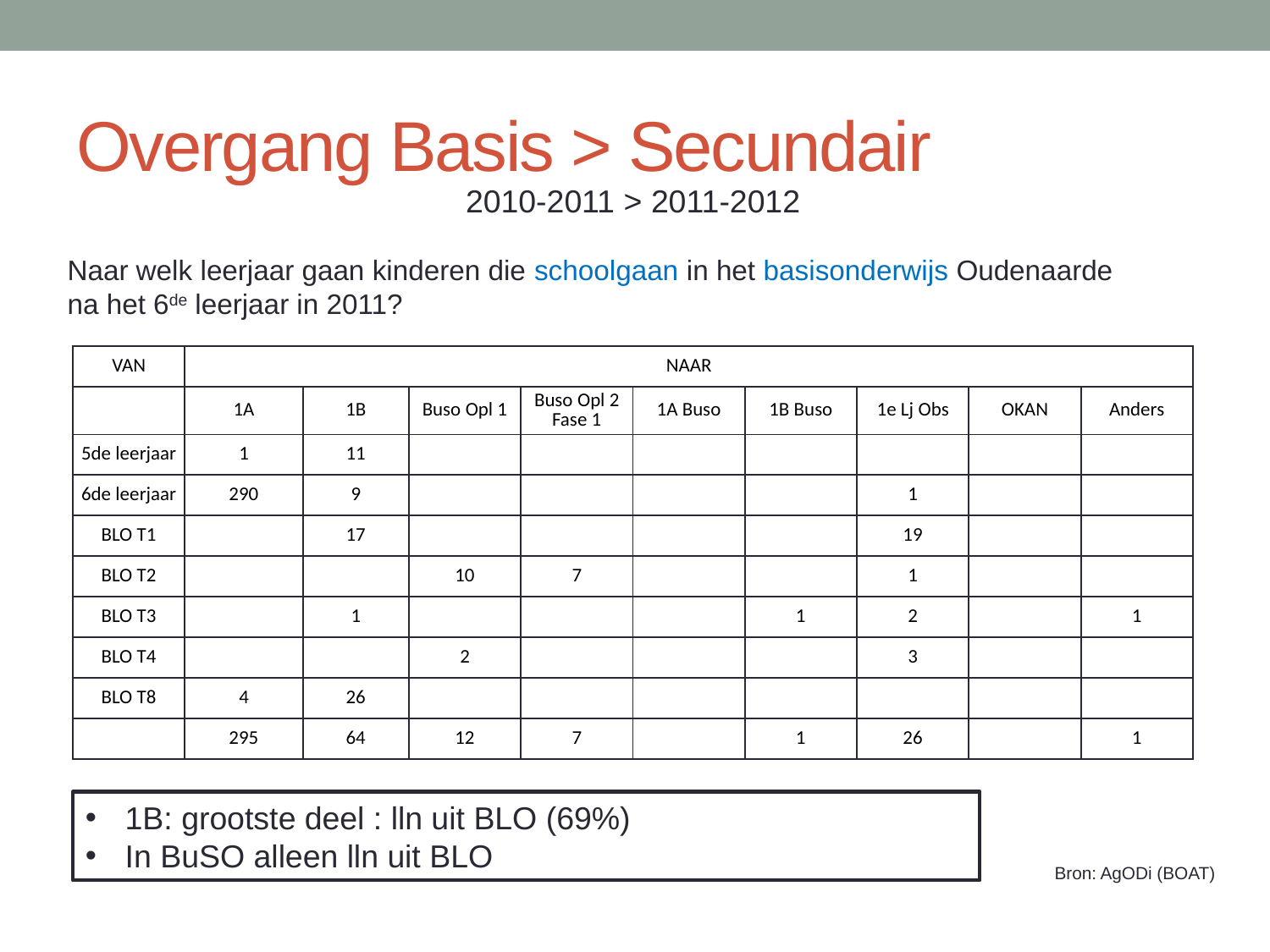

# Overgang Basis > Secundair
2010-2011 > 2011-2012
Naar welk leerjaar gaan kinderen die schoolgaan in het basisonderwijs Oudenaarde na het 6de leerjaar in 2011?
| VAN | NAAR |  |  |  |  |  |  |  |  |
| --- | --- | --- | --- | --- | --- | --- | --- | --- | --- |
|  | 1A | 1B | Buso Opl 1 | Buso Opl 2 Fase 1 | 1A Buso | 1B Buso | 1e Lj Obs | OKAN | Anders |
| 5de leerjaar | 1 | 11 |  |  |  |  |  |  |  |
| 6de leerjaar | 290 | 9 |  |  |  |  | 1 |  |  |
| BLO T1 |  | 17 |  |  |  |  | 19 |  |  |
| BLO T2 |  |  | 10 | 7 |  |  | 1 |  |  |
| BLO T3 |  | 1 |  |  |  | 1 | 2 |  | 1 |
| BLO T4 |  |  | 2 |  |  |  | 3 |  |  |
| BLO T8 | 4 | 26 |  |  |  |  |  |  |  |
|  | 295 | 64 | 12 | 7 |  | 1 | 26 |  | 1 |
1B: grootste deel : lln uit BLO (69%)
In BuSO alleen lln uit BLO
Bron: AgODi (BOAT)